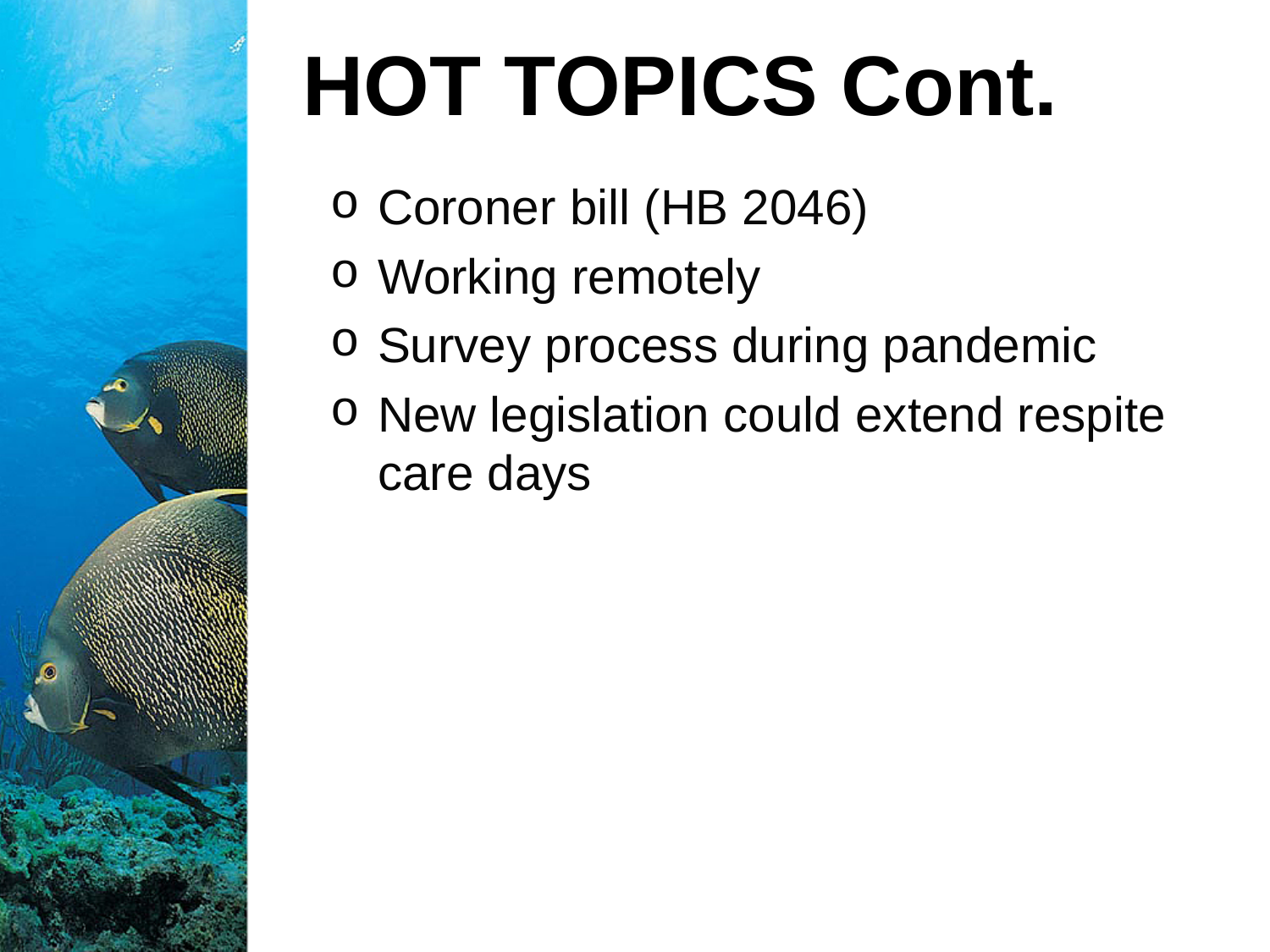

HOT TOPICS Cont.
Coroner bill (HB 2046)
Working remotely
Survey process during pandemic
New legislation could extend respite care days